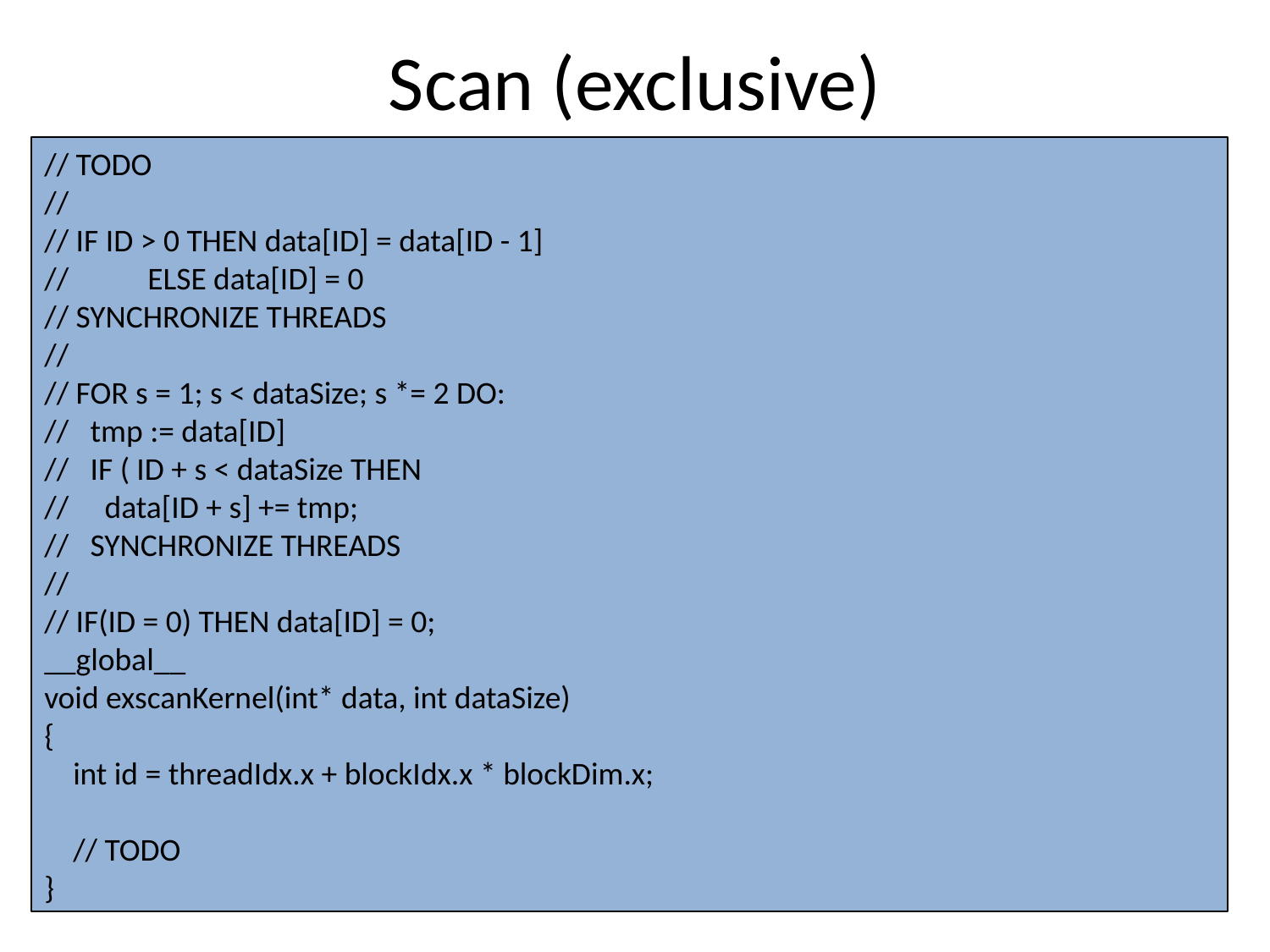

# Scan (exclusive)
// TODO
//
// IF ID > 0 THEN data[ID] = data[ID - 1]
//           ELSE data[ID] = 0
// SYNCHRONIZE THREADS
//
// FOR s = 1; s < dataSize; s *= 2 DO:
//   tmp := data[ID]
//   IF ( ID + s < dataSize THEN
//     data[ID + s] += tmp;
//   SYNCHRONIZE THREADS
//
// IF(ID = 0) THEN data[ID] = 0;
__global__
void exscanKernel(int* data, int dataSize)
{
    int id = threadIdx.x + blockIdx.x * blockDim.x;

    // TODO
}